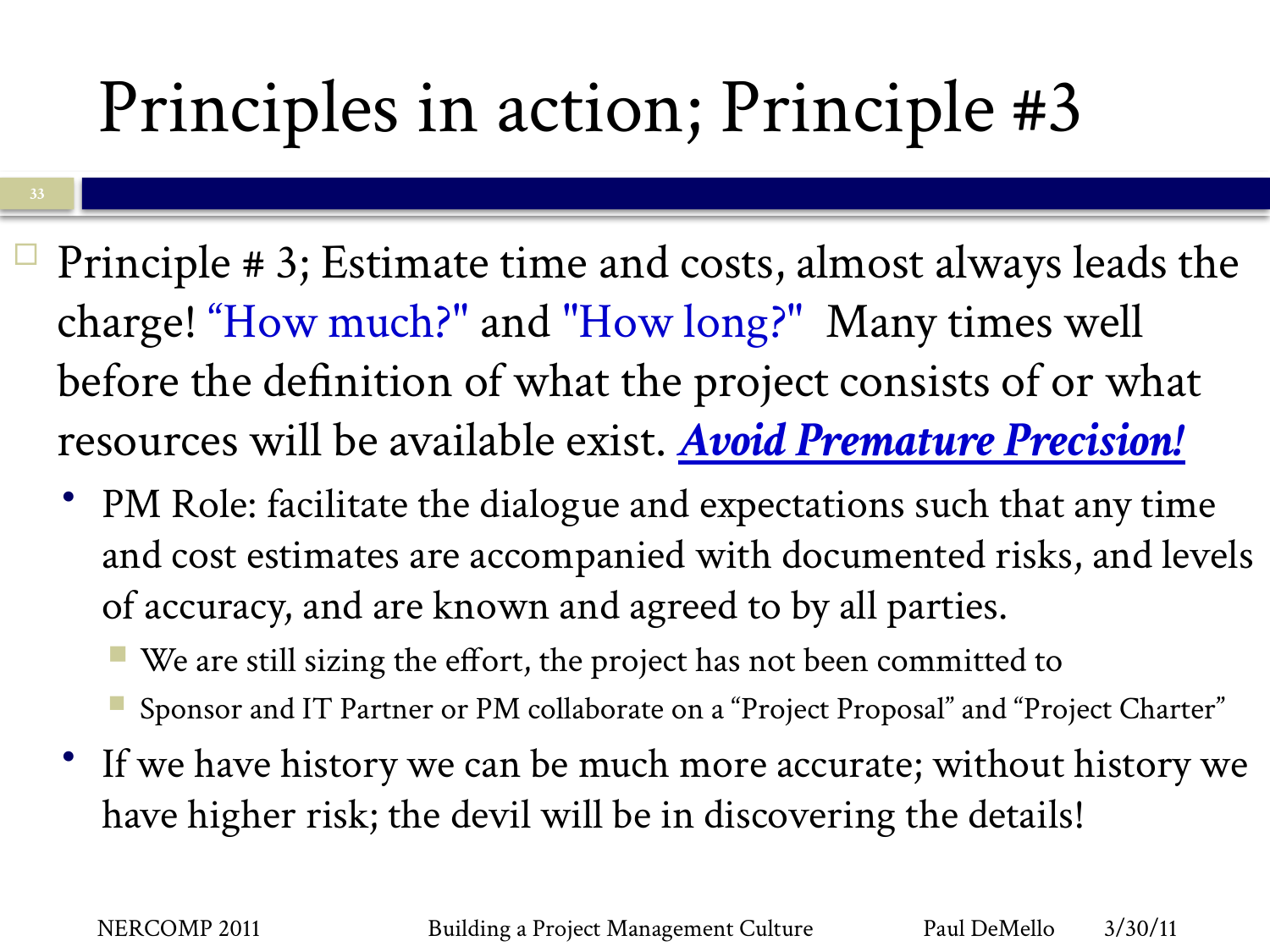

# Principles in action; Principle #3
33
Principle # 3; Estimate time and costs, almost always leads the charge! “How much?" and "How long?"  Many times well before the definition of what the project consists of or what resources will be available exist. Avoid Premature Precision!
PM Role: facilitate the dialogue and expectations such that any time and cost estimates are accompanied with documented risks, and levels of accuracy, and are known and agreed to by all parties.
We are still sizing the effort, the project has not been committed to
Sponsor and IT Partner or PM collaborate on a “Project Proposal” and “Project Charter”
If we have history we can be much more accurate; without history we have higher risk; the devil will be in discovering the details!
NERCOMP 2011 	              Building a Project Management Culture                    Paul DeMello         3/30/11